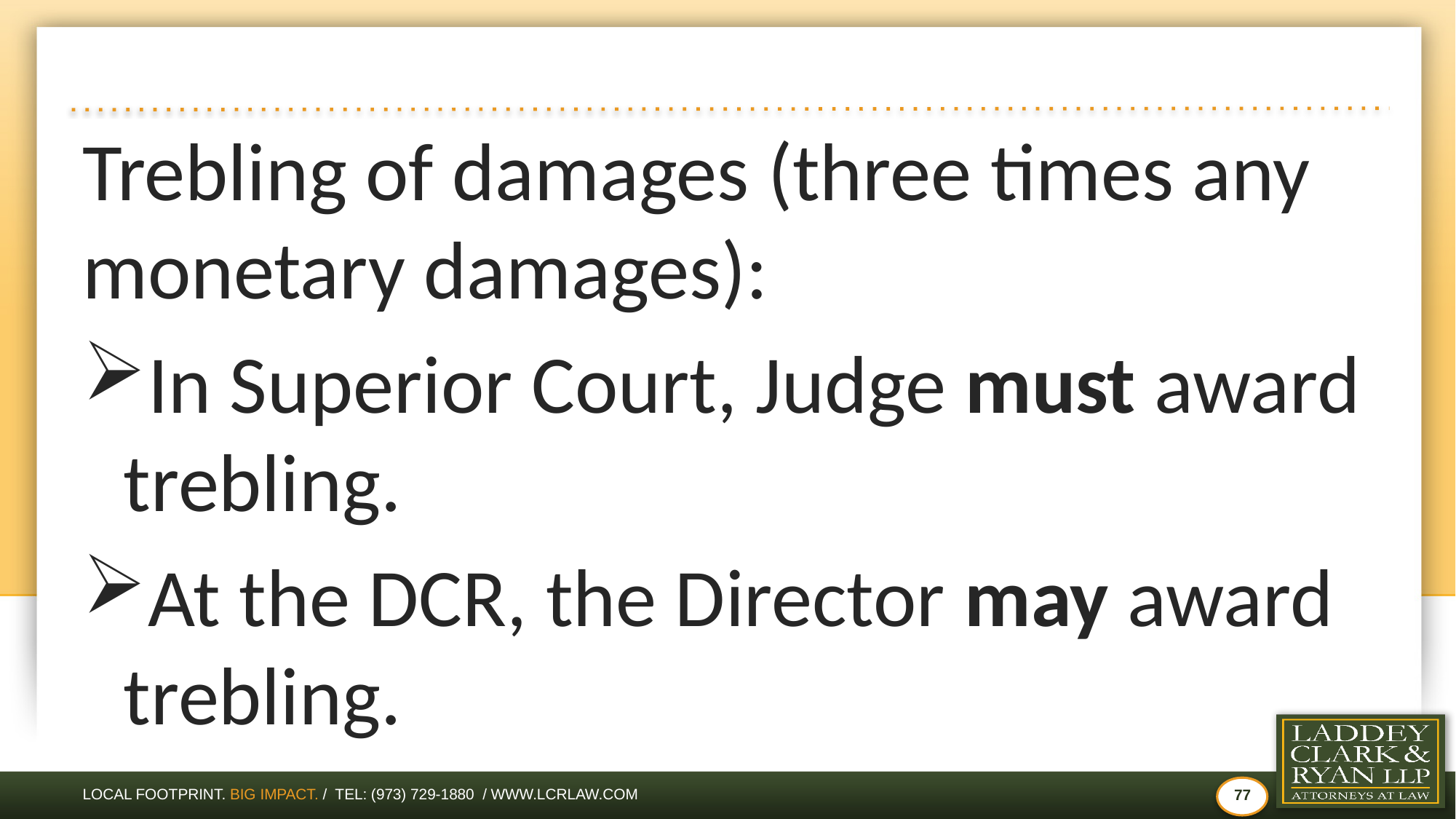

#
Trebling of damages (three times any monetary damages):
In Superior Court, Judge must award trebling.
At the DCR, the Director may award trebling.